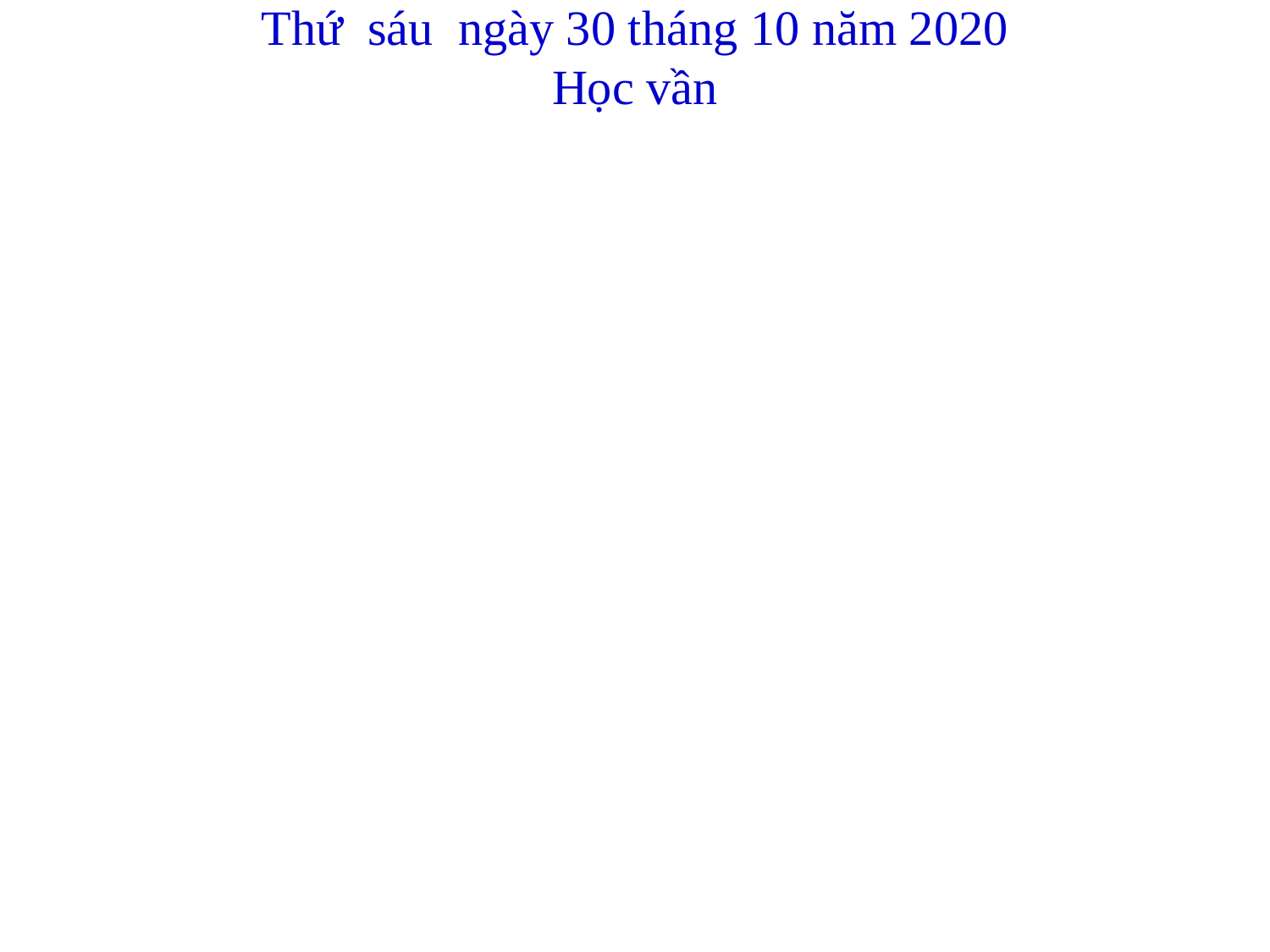

Thứ  sáu  ngày 30 tháng 10 năm 2020
Học vần